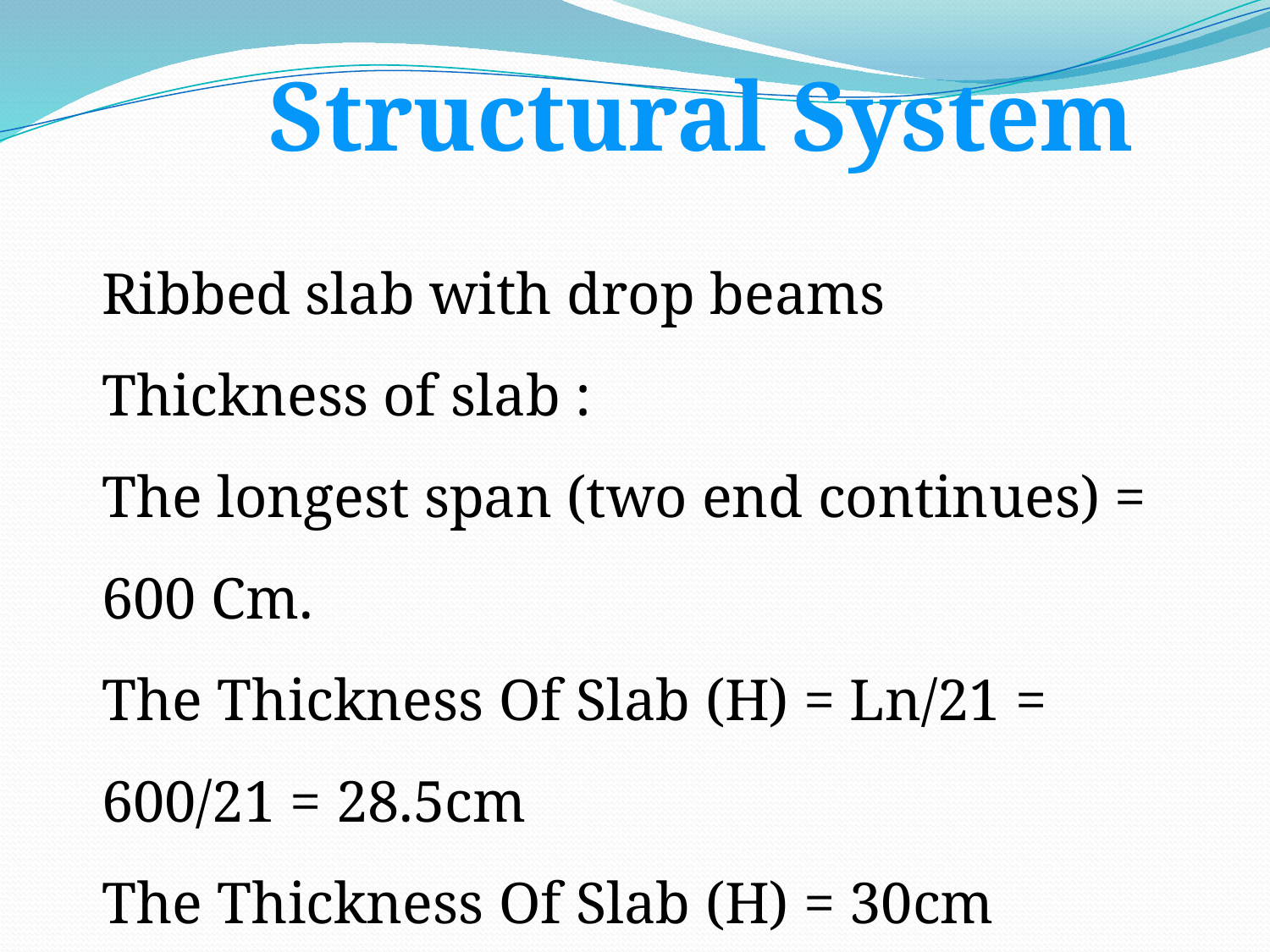

Structural System
Ribbed slab with drop beams
Thickness of slab :
The longest span (two end continues) = 600 Cm.
The Thickness Of Slab (H) = Ln/21 = 600/21 = 28.5cm
The Thickness Of Slab (H) = 30cm